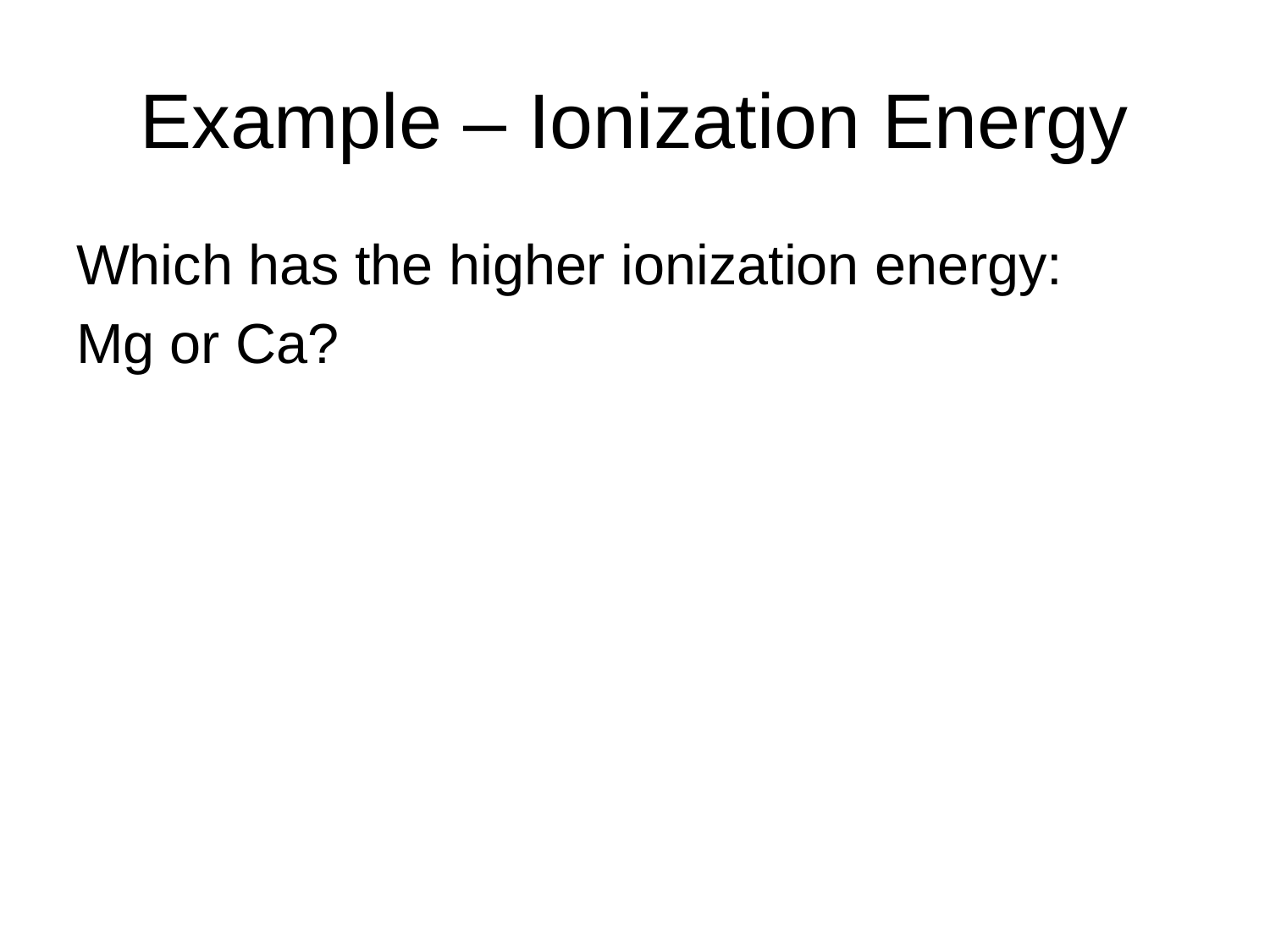

# Example – Ionization Energy
Which has the higher ionization energy:
Mg or Ca?